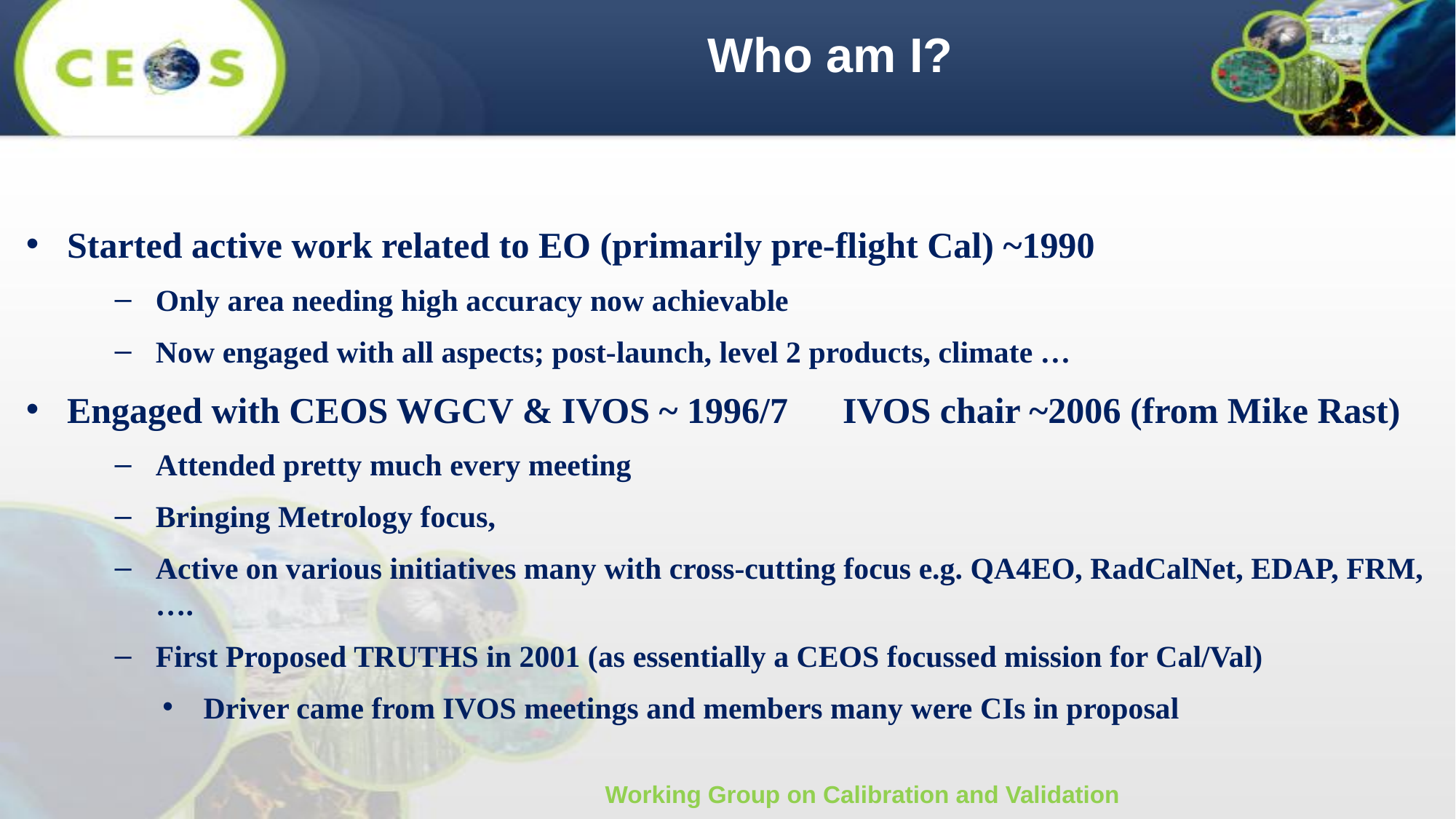

Who am I?
Started active work related to EO (primarily pre-flight Cal) ~1990
Only area needing high accuracy now achievable
Now engaged with all aspects; post-launch, level 2 products, climate …
Engaged with CEOS WGCV & IVOS ~ 1996/7      IVOS chair ~2006 (from Mike Rast)
Attended pretty much every meeting
Bringing Metrology focus,
Active on various initiatives many with cross-cutting focus e.g. QA4EO, RadCalNet, EDAP, FRM, ….
First Proposed TRUTHS in 2001 (as essentially a CEOS focussed mission for Cal/Val)
Driver came from IVOS meetings and members many were CIs in proposal